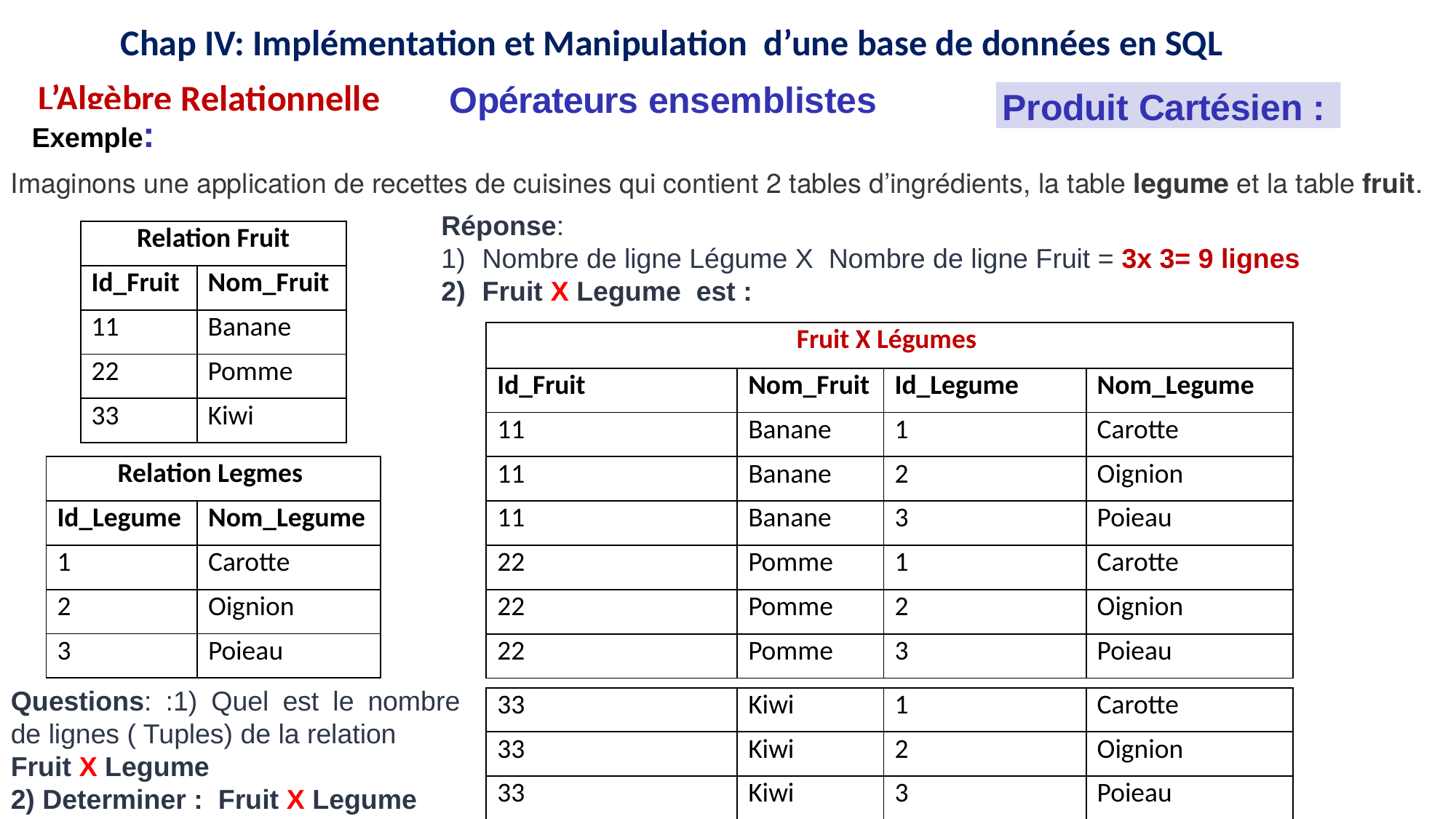

12
12
16
15
11
16
15
11
9
8
9
8
Chap IV: Implémentation et Manipulation  d’une base de données en SQL
L’Algèbre Relationnelle
Opérateurs ensemblistes
Produit Cartésien :
Exemple:
Imaginons une application de recettes de cuisines qui contient 2 tables d’ingrédients, la table legume et la table fruit.
Réponse:
Nombre de ligne Légume X  Nombre de ligne Fruit = 3x 3= 9 lignes
Fruit X Legume  est :
| Relation Fruit |  |
| --- | --- |
| Id\_Fruit | Nom\_Fruit |
| 11 | Banane |
| 22 | Pomme |
| 33 | Kiwi |
| Fruit X Légumes |  |  |  |
| --- | --- | --- | --- |
| Id\_Fruit | Nom\_Fruit | Id\_Legume | Nom\_Legume |
| 11 | Banane | 1 | Carotte |
| 11 | Banane | 2 | Oignion |
| 11 | Banane | 3 | Poieau |
| Relation Legmes |  |
| --- | --- |
| Id\_Legume | Nom\_Legume |
| 1 | Carotte |
| 2 | Oignion |
| 3 | Poieau |
| 22 | Pomme | 1 | Carotte |
| --- | --- | --- | --- |
| 22 | Pomme | 2 | Oignion |
| 22 | Pomme | 3 | Poieau |
Questions: :1) Quel est le nombre de lignes ( Tuples) de la relation
Fruit X Legume
2) Determiner :  Fruit X Legume
| 33 | Kiwi | 1 | Carotte |
| --- | --- | --- | --- |
| 33 | Kiwi | 2 | Oignion |
| 33 | Kiwi | 3 | Poieau |